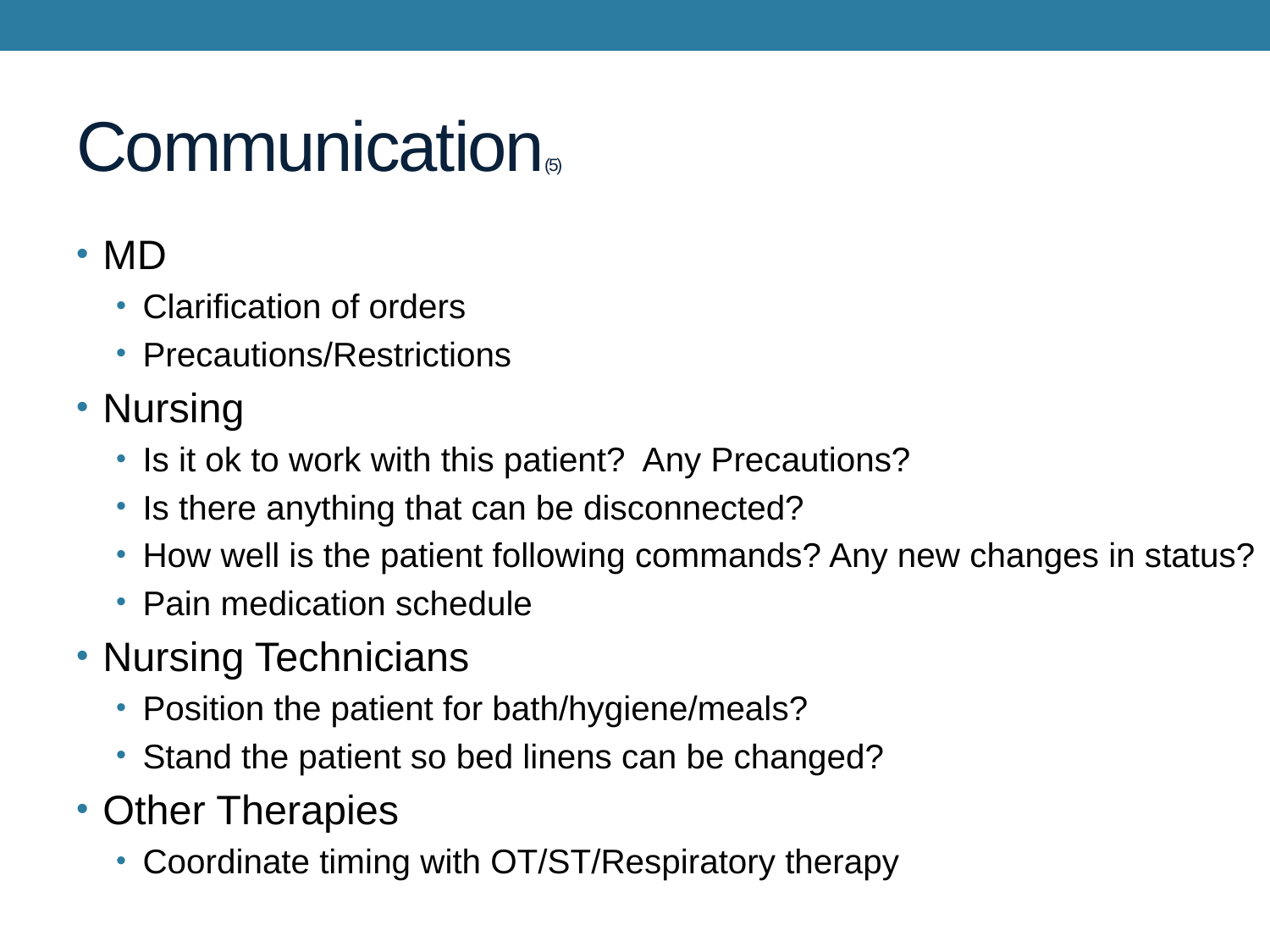

# Communication(5)
MD
Clarification of orders
Precautions/Restrictions
Nursing
Is it ok to work with this patient?  Any Precautions?
Is there anything that can be disconnected?
How well is the patient following commands? Any new changes in status?
Pain medication schedule
Nursing Technicians
Position the patient for bath/hygiene/meals?
Stand the patient so bed linens can be changed?
Other Therapies
Coordinate timing with OT/ST/Respiratory therapy